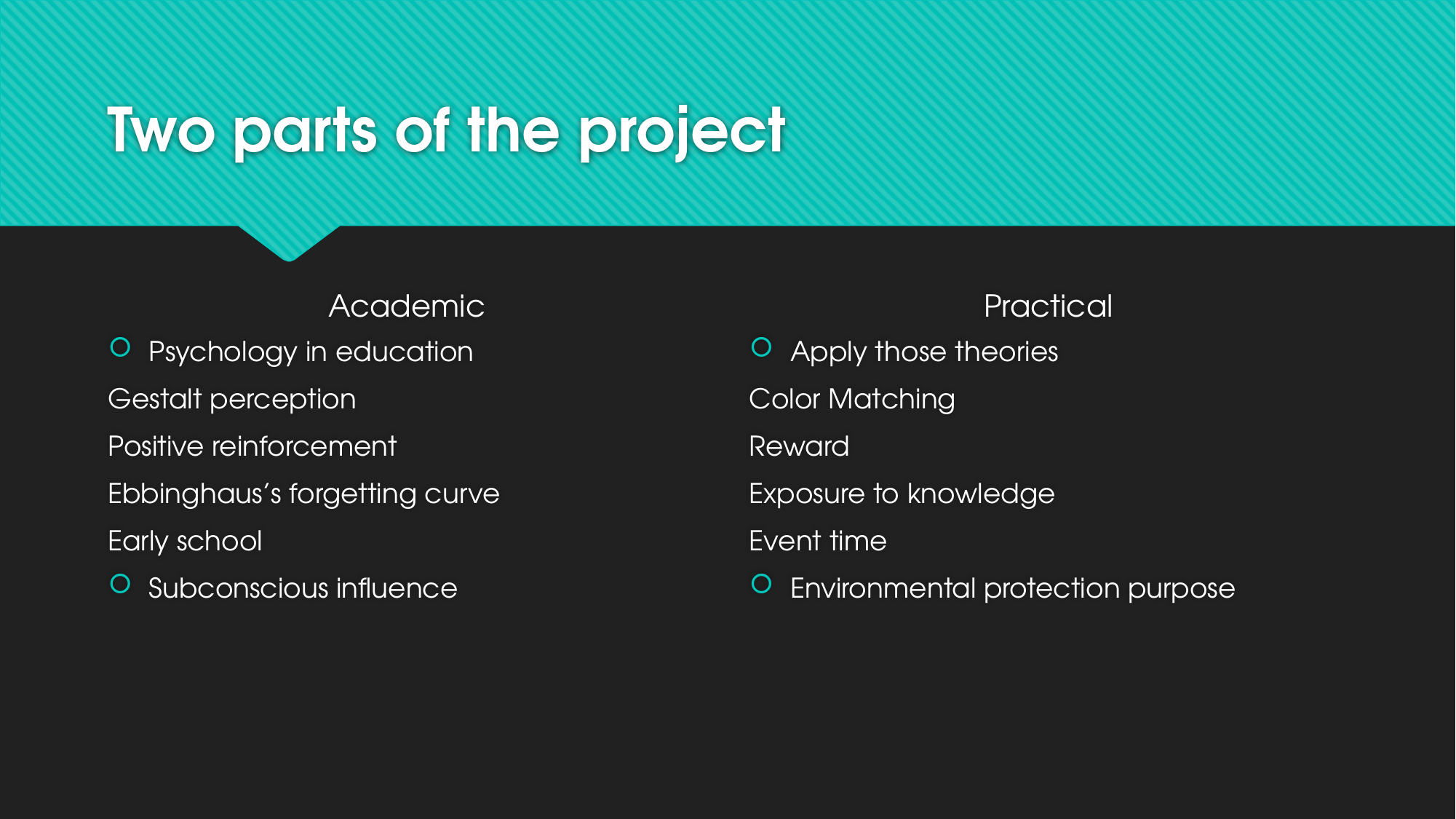

# Two parts of the project
Academic
Practical
Psychology in education
Gestalt perception
Positive reinforcement
Ebbinghaus’s forgetting curve
Early school
Subconscious influence

Apply those theories
Color Matching
Reward
Exposure to knowledge
Event time
Environmental protection purpose